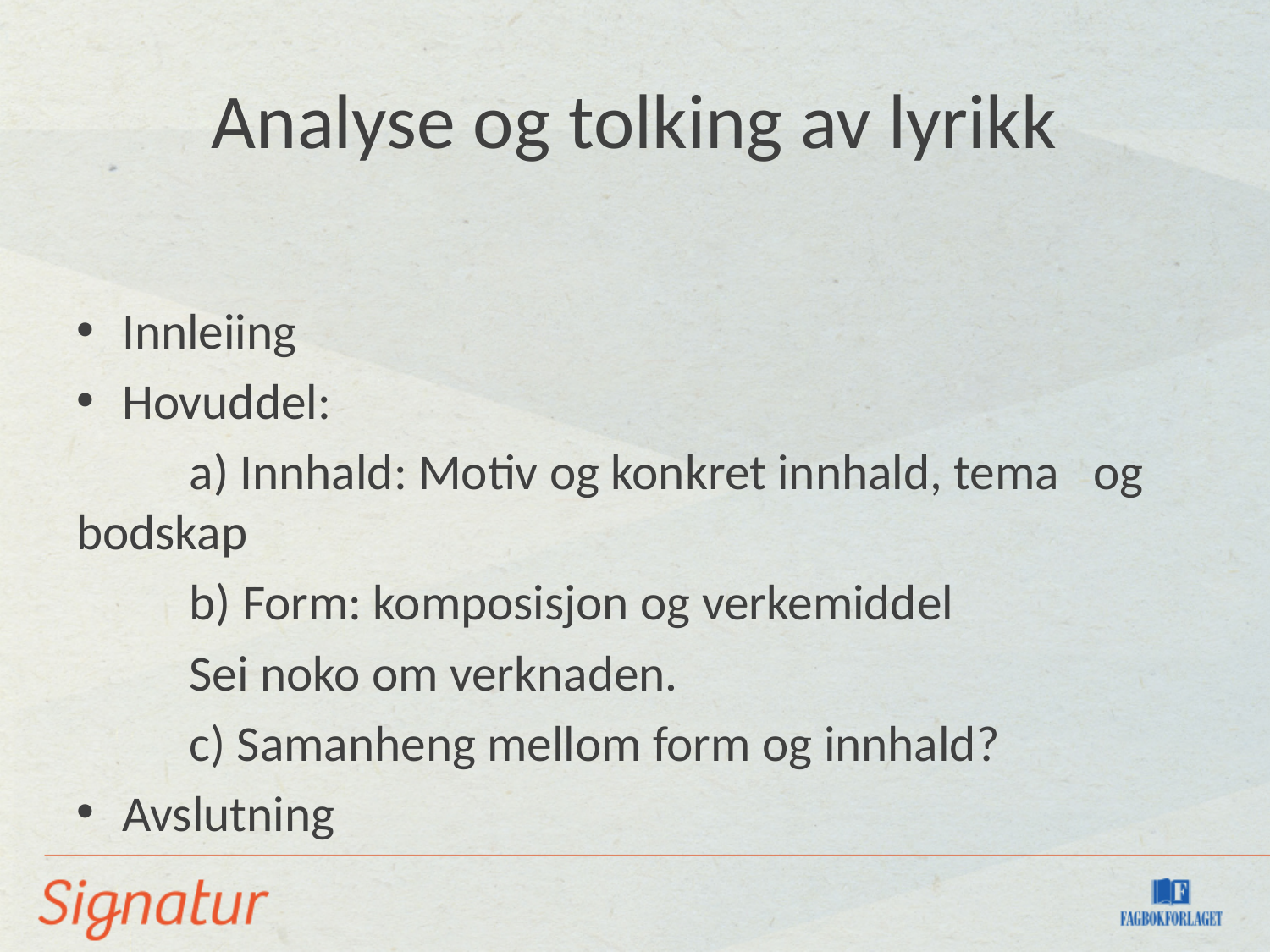

# Analyse og tolking av lyrikk

Innleiing
Hovuddel:
	a) Innhald: Motiv og konkret innhald, tema 	og bodskap
	b) Form: komposisjon og verkemiddel
	Sei noko om verknaden.
	c) Samanheng mellom form og innhald?
Avslutning